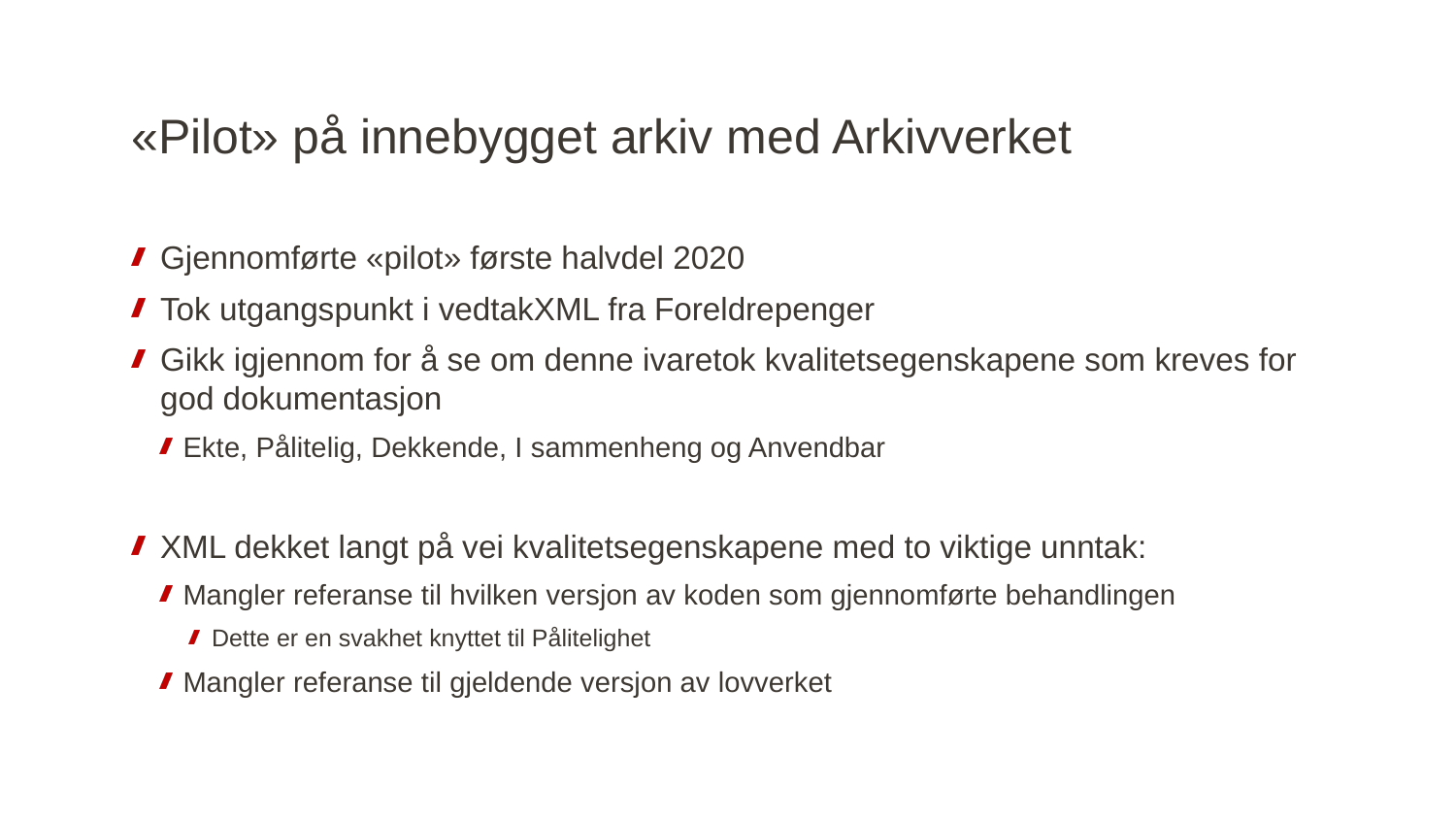

# «Pilot» på innebygget arkiv med Arkivverket
Gjennomførte «pilot» første halvdel 2020
Tok utgangspunkt i vedtakXML fra Foreldrepenger
Gikk igjennom for å se om denne ivaretok kvalitetsegenskapene som kreves for god dokumentasjon
Ekte, Pålitelig, Dekkende, I sammenheng og Anvendbar

XML dekket langt på vei kvalitetsegenskapene med to viktige unntak:
Mangler referanse til hvilken versjon av koden som gjennomførte behandlingen
Dette er en svakhet knyttet til Pålitelighet
Mangler referanse til gjeldende versjon av lovverket